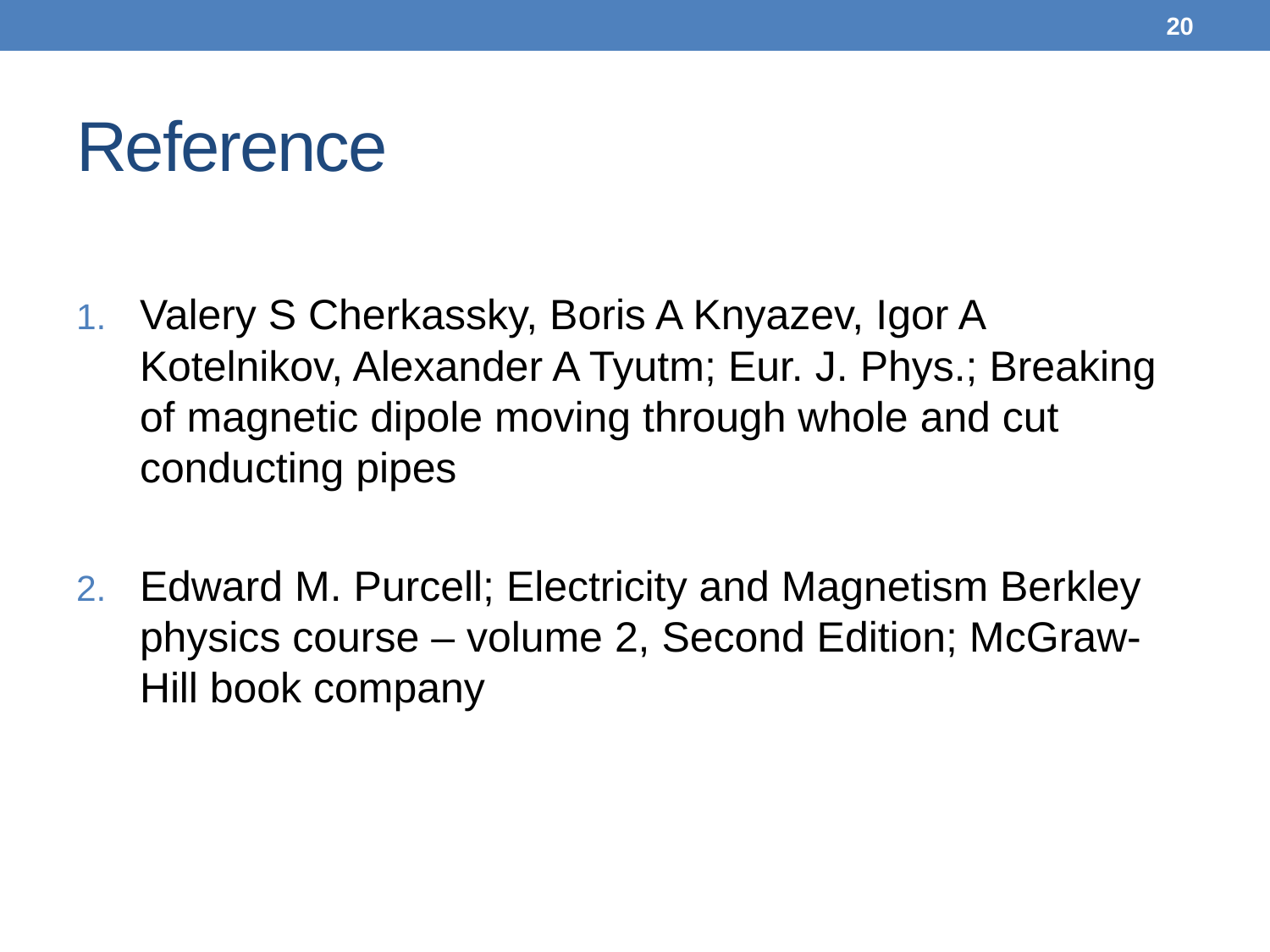

20
# Reference

Valery S Cherkassky, Boris A Knyazev, Igor A Kotelnikov, Alexander A Tyutm; Eur. J. Phys.; Breaking of magnetic dipole moving through whole and cut conducting pipes

Edward M. Purcell; Electricity and Magnetism Berkley physics course – volume 2, Second Edition; McGraw-Hill book company